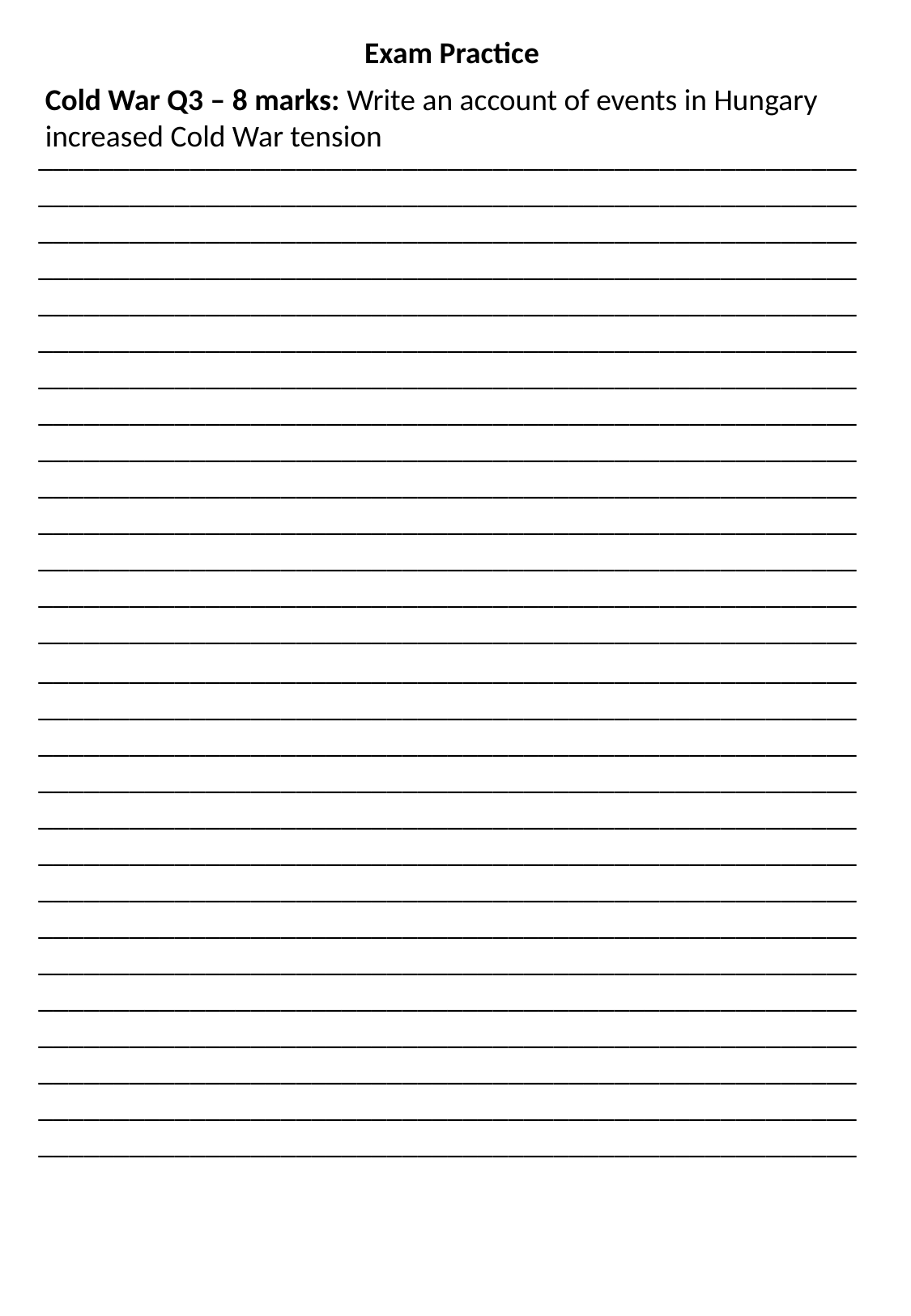

Exam Practice
Cold War Q3 – 8 marks: Write an account of events in Hungary increased Cold War tension
____________________________________________________________________________________________________________________________________________________________________________________________________________________________________________________________________________________________________________________________________________________________________________________________________________________________________________________________________________________________________________________________________________________________________________________________________________________________________________________________________________________________________________________________________________________________________________________
____________________________________________________________________________________________________________________________________________________________________________________________________________________________________________________________________________________________________________________________________________________________________________________________________________________________________________________________________________________________________________________________________________________________________________________________________________________________________________________________________________________________________________________________________________________________________________________